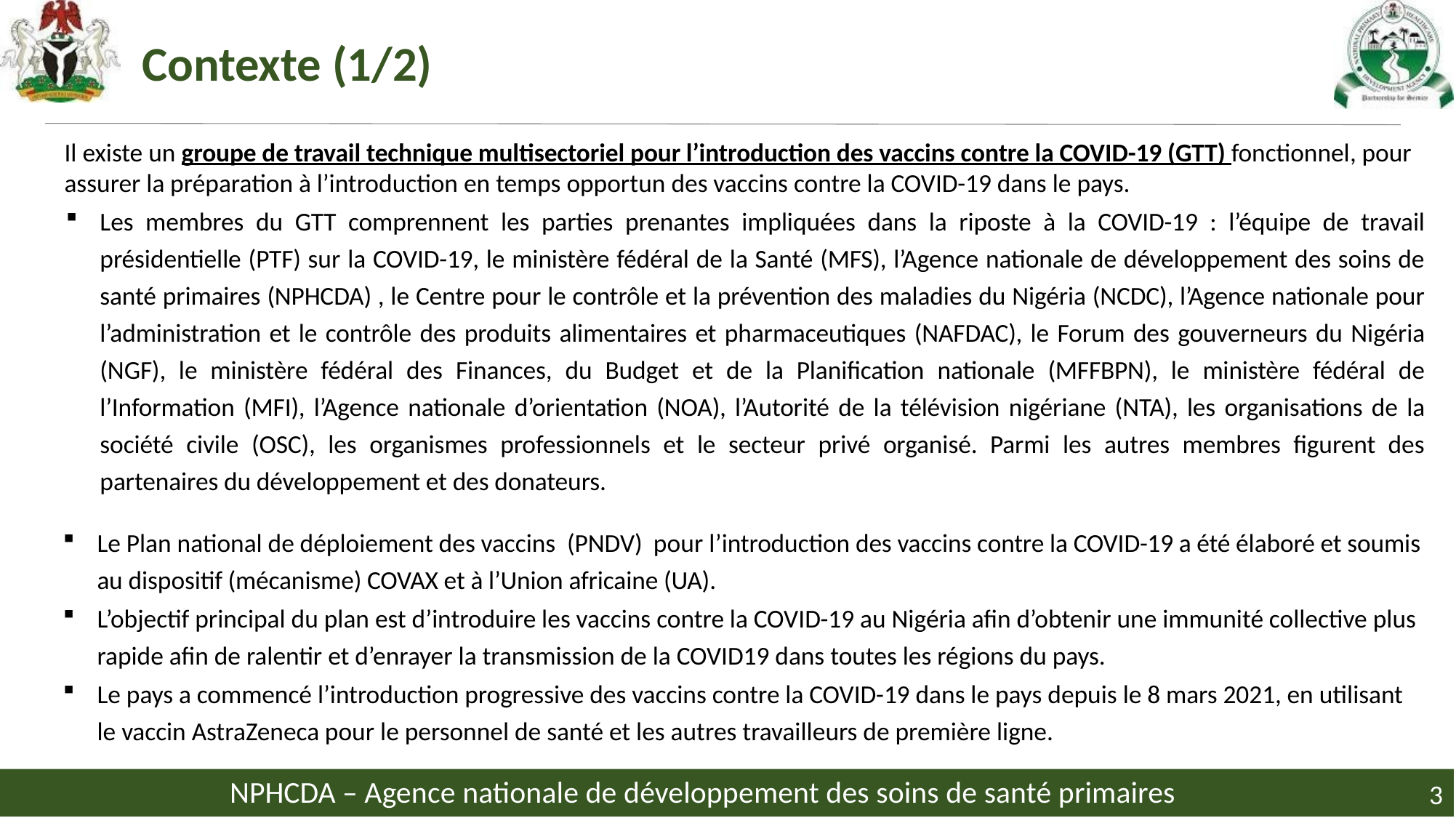

# Contexte (1/2)

Il existe un groupe de travail technique multisectoriel pour l’introduction des vaccins contre la COVID-19 (GTT) fonctionnel, pour assurer la préparation à l’introduction en temps opportun des vaccins contre la COVID-19 dans le pays.
Les membres du GTT comprennent les parties prenantes impliquées dans la riposte à la COVID-19 : l’équipe de travail présidentielle (PTF) sur la COVID-19, le ministère fédéral de la Santé (MFS), l’Agence nationale de développement des soins de santé primaires (NPHCDA) , le Centre pour le contrôle et la prévention des maladies du Nigéria (NCDC), l’Agence nationale pour l’administration et le contrôle des produits alimentaires et pharmaceutiques (NAFDAC), le Forum des gouverneurs du Nigéria (NGF), le ministère fédéral des Finances, du Budget et de la Planification nationale (MFFBPN), le ministère fédéral de l’Information (MFI), l’Agence nationale d’orientation (NOA), l’Autorité de la télévision nigériane (NTA), les organisations de la société civile (OSC), les organismes professionnels et le secteur privé organisé. Parmi les autres membres figurent des partenaires du développement et des donateurs.
Le Plan national de déploiement des vaccins (PNDV) pour l’introduction des vaccins contre la COVID-19 a été élaboré et soumis au dispositif (mécanisme) COVAX et à l’Union africaine (UA).
L’objectif principal du plan est d’introduire les vaccins contre la COVID-19 au Nigéria afin d’obtenir une immunité collective plus rapide afin de ralentir et d’enrayer la transmission de la COVID19 dans toutes les régions du pays.
Le pays a commencé l’introduction progressive des vaccins contre la COVID-19 dans le pays depuis le 8 mars 2021, en utilisant le vaccin AstraZeneca pour le personnel de santé et les autres travailleurs de première ligne.
NPHCDA – Agence nationale de développement des soins de santé primaires
3